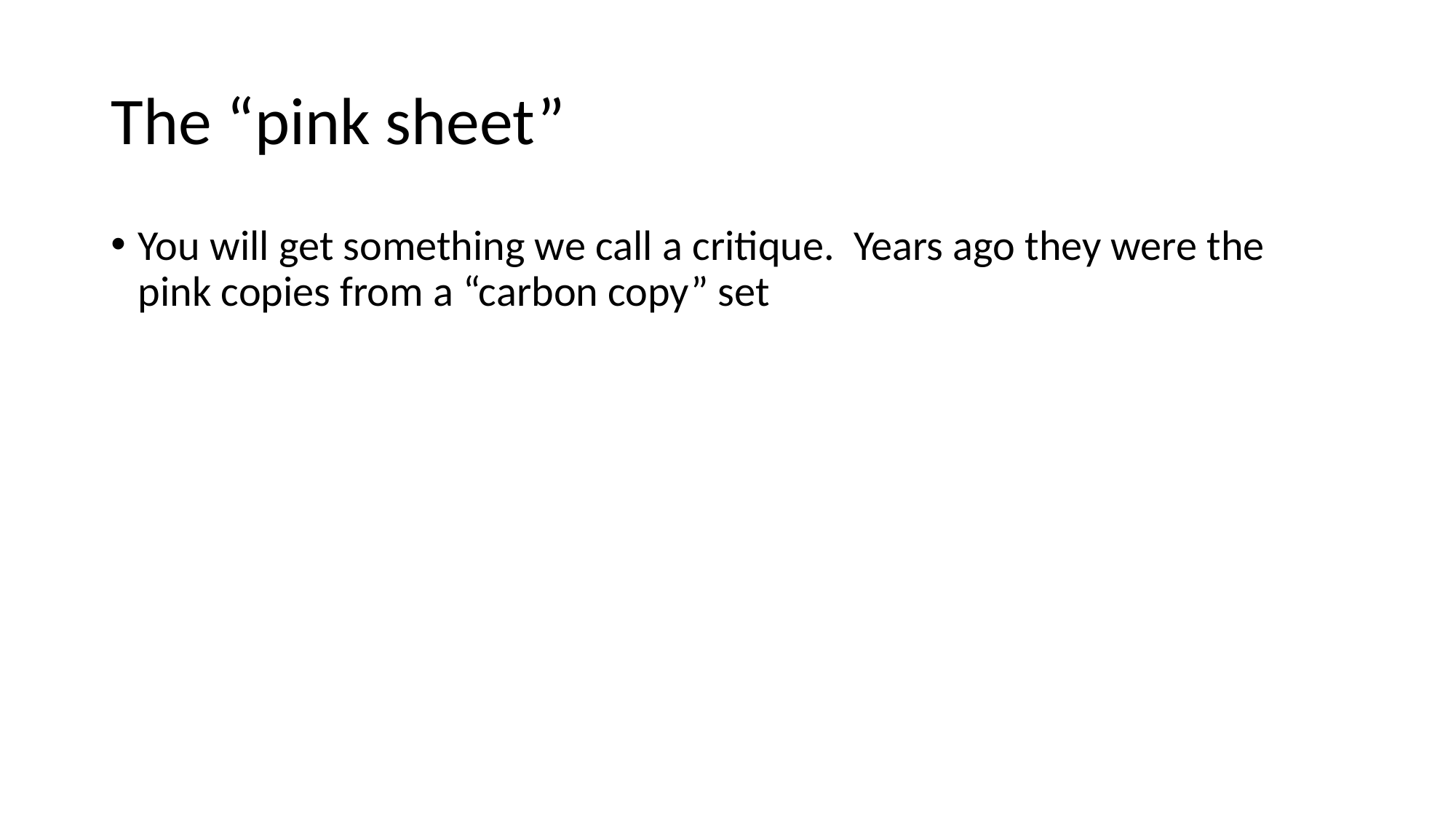

# The “pink sheet”
You will get something we call a critique.  Years ago they were the pink copies from a “carbon copy” set